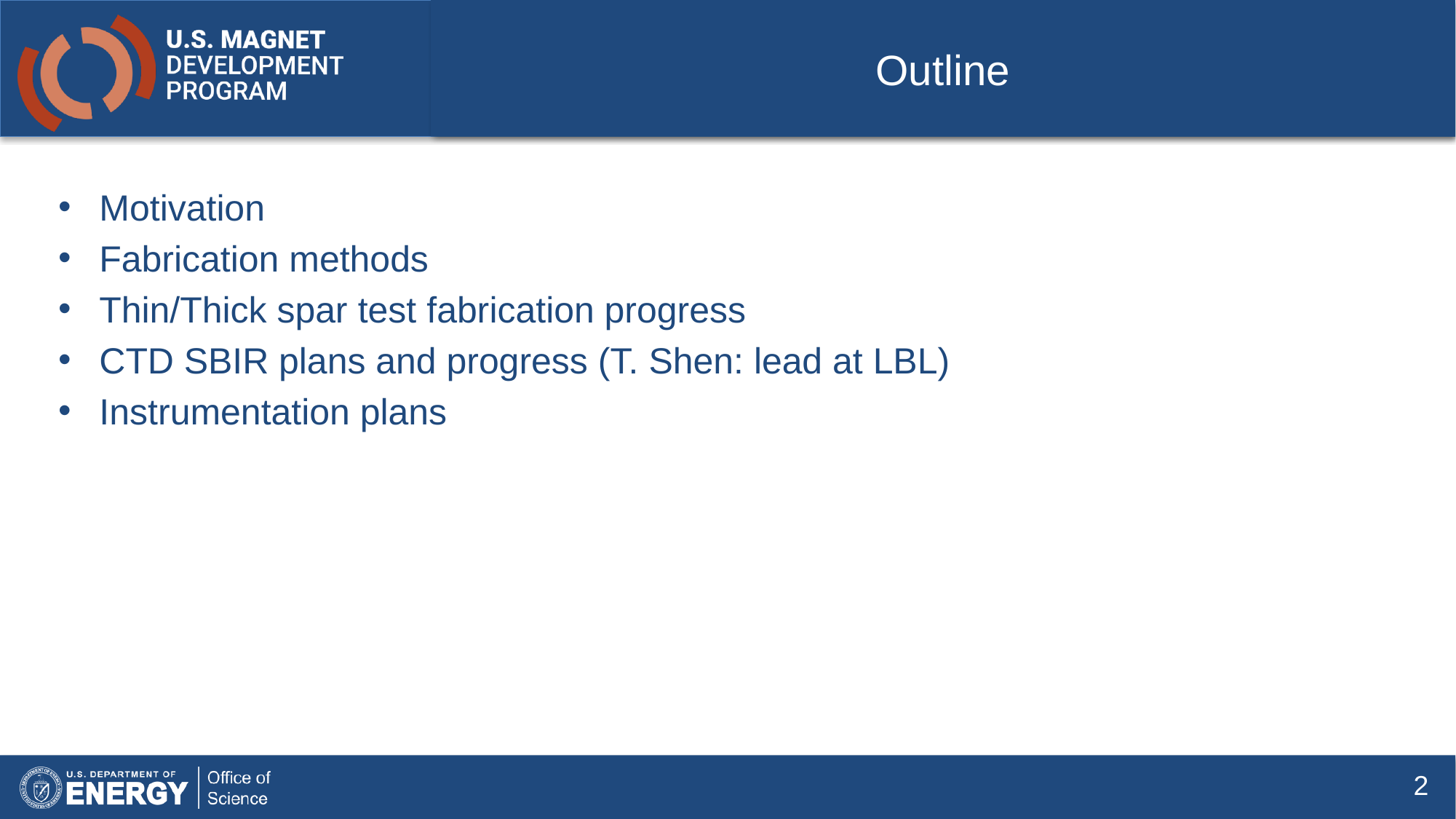

# Outline
Motivation
Fabrication methods
Thin/Thick spar test fabrication progress
CTD SBIR plans and progress (T. Shen: lead at LBL)
Instrumentation plans
2